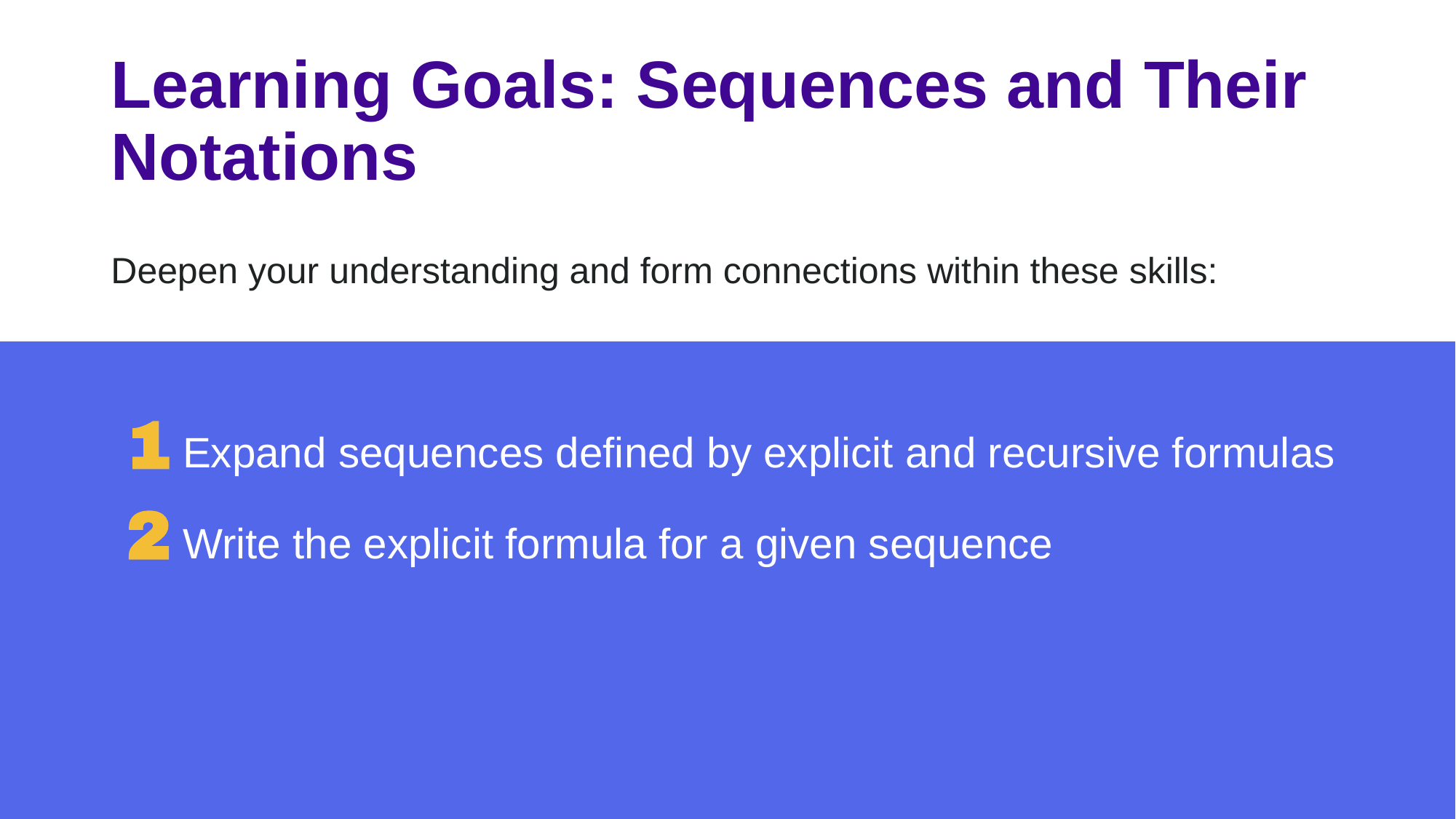

# Learning Goals: Sequences and Their Notations
Deepen your understanding and form connections within these skills:

1 Expand sequences defined by explicit and recursive formulas
2 Write the explicit formula for a given sequence